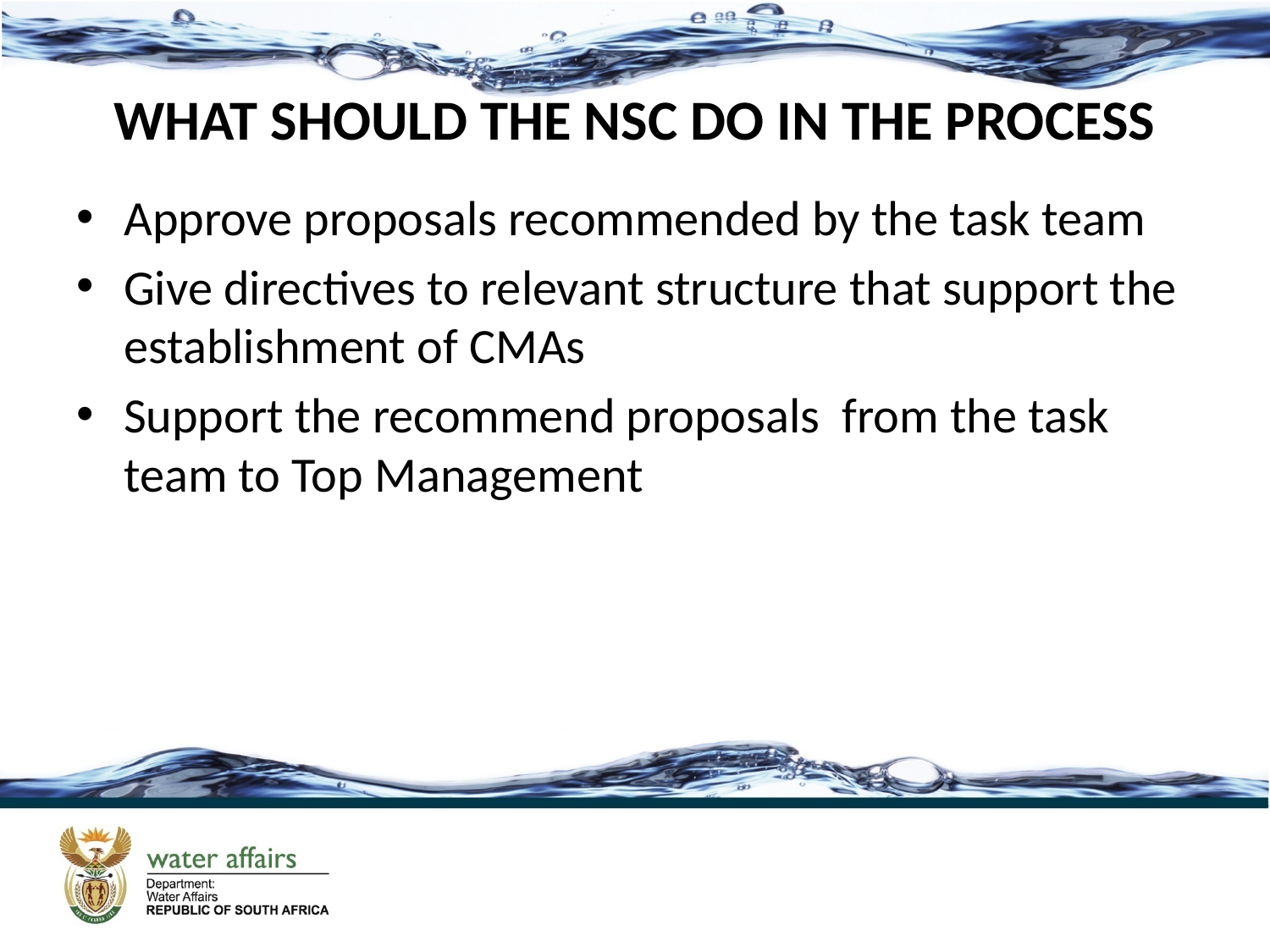

# WHAT SHOULD THE NSC DO IN THE PROCESS
Approve proposals recommended by the task team
Give directives to relevant structure that support the establishment of CMAs
Support the recommend proposals  from the task team to Top Management